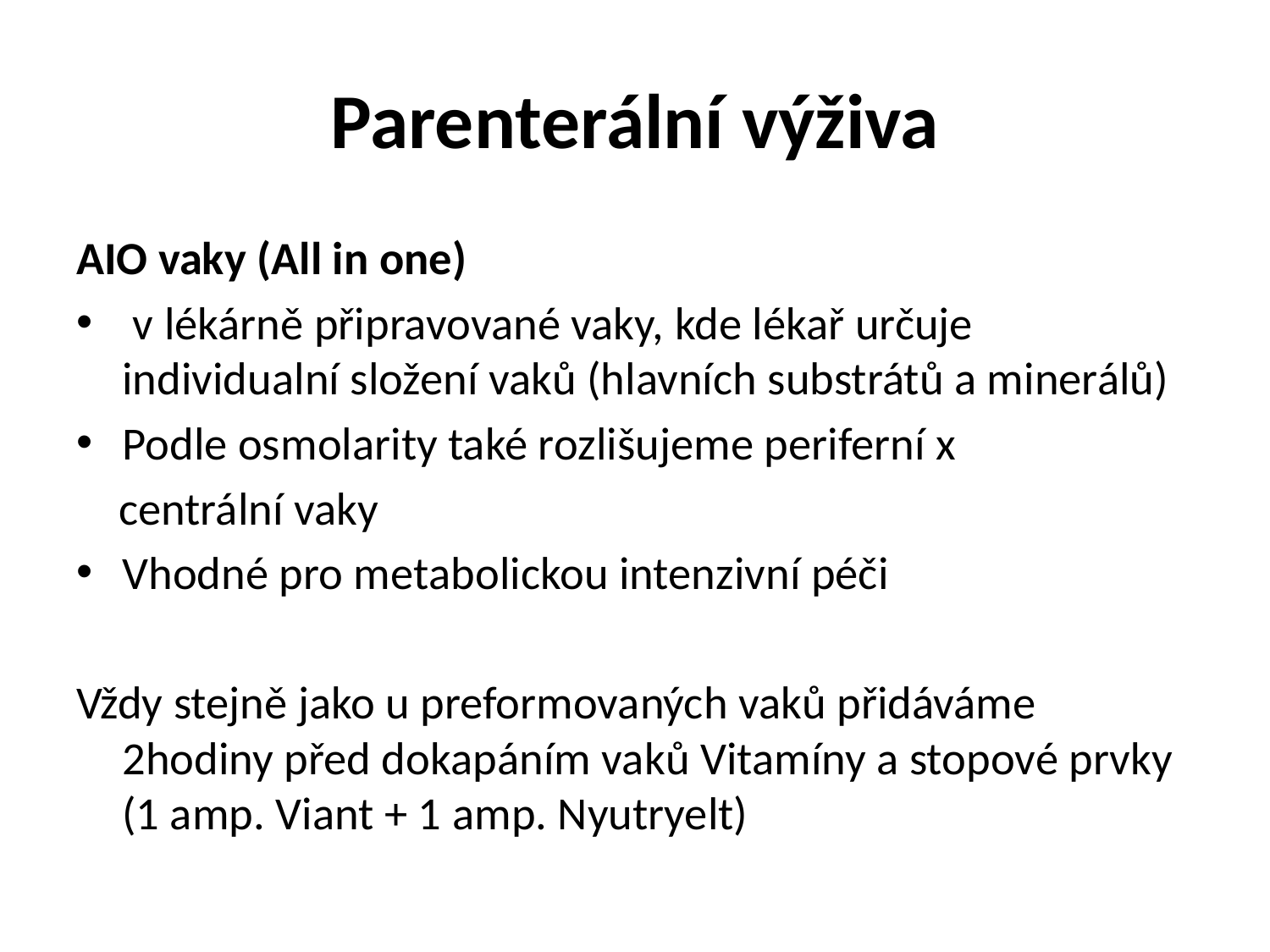

# Parenterální výživa
AIO vaky (All in one)
 v lékárně připravované vaky, kde lékař určuje individualní složení vaků (hlavních substrátů a minerálů)
Podle osmolarity také rozlišujeme periferní x
    centrální vaky
Vhodné pro metabolickou intenzivní péči

Vždy stejně jako u preformovaných vaků přidáváme 2hodiny před dokapáním vaků Vitamíny a stopové prvky (1 amp. Viant + 1 amp. Nyutryelt)